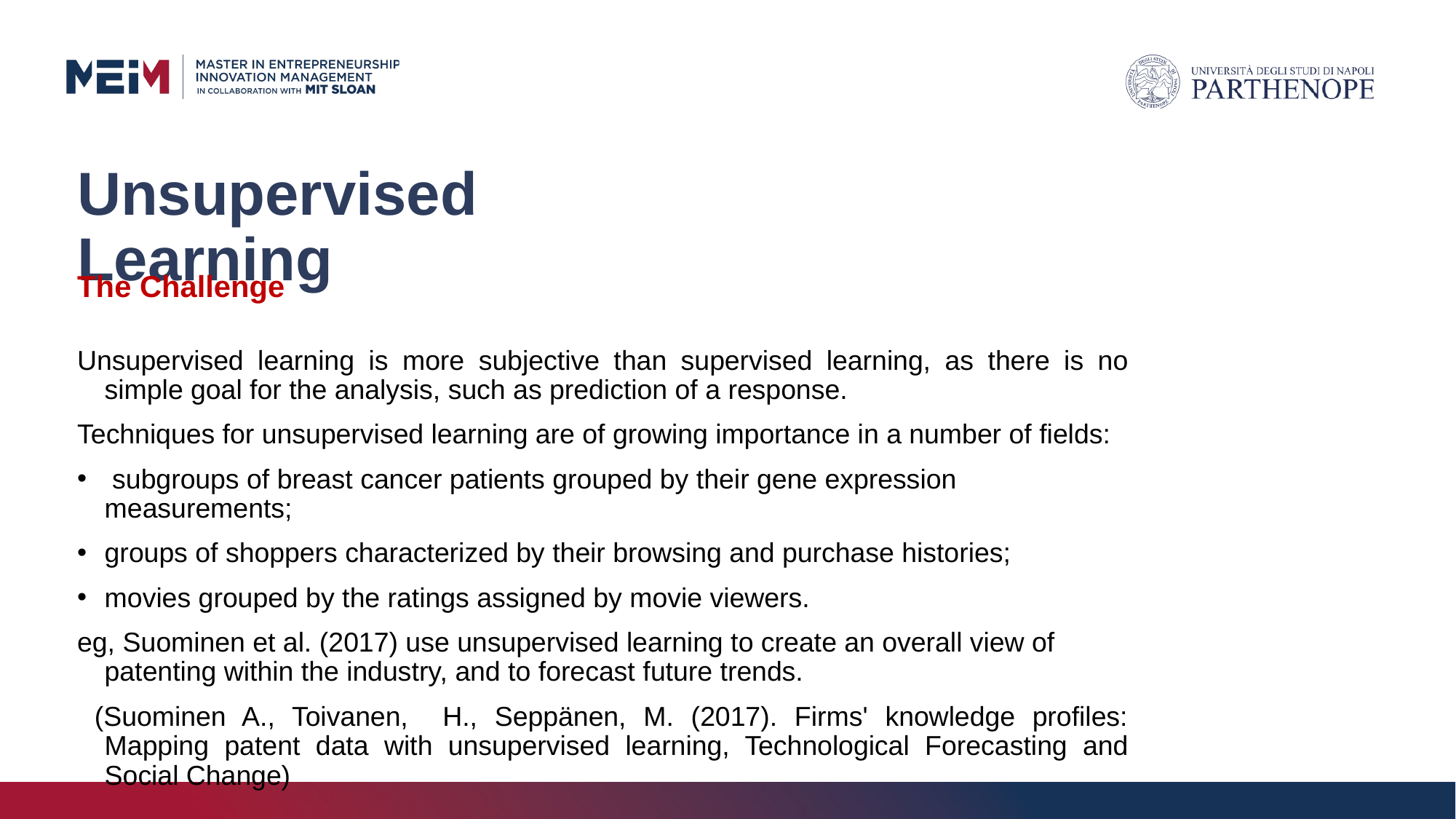

# Unsupervised Learning
The Challenge
Unsupervised learning is more subjective than supervised learning, as there is no simple goal for the analysis, such as prediction of a response.
Techniques for unsupervised learning are of growing importance in a number of fields:
 subgroups of breast cancer patients grouped by their gene expression measurements;
groups of shoppers characterized by their browsing and purchase histories;
movies grouped by the ratings assigned by movie viewers.
eg, Suominen et al. (2017) use unsupervised learning to create an overall view of patenting within the industry, and to forecast future trends.
 (Suominen A., Toivanen,  H., Seppänen, M. (2017). Firms' knowledge profiles: Mapping patent data with unsupervised learning, Technological Forecasting and Social Change)